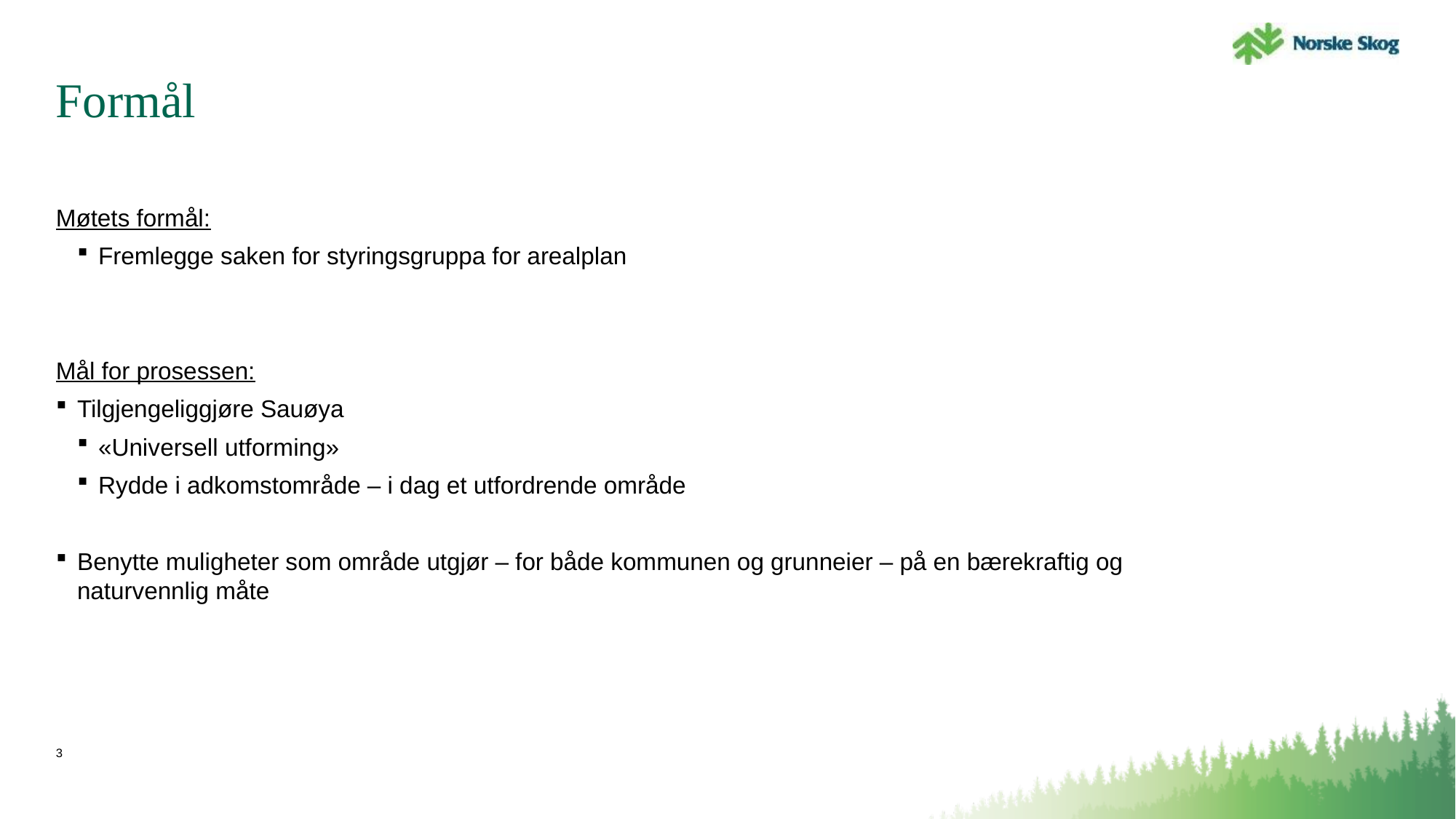

Formål
Møtets formål:
Fremlegge saken for styringsgruppa for arealplan

Mål for prosessen:
Tilgjengeliggjøre Sauøya
«Universell utforming»
Rydde i adkomstområde – i dag et utfordrende område

Benytte muligheter som område utgjør – for både kommunen og grunneier – på en bærekraftig og naturvennlig måte

3